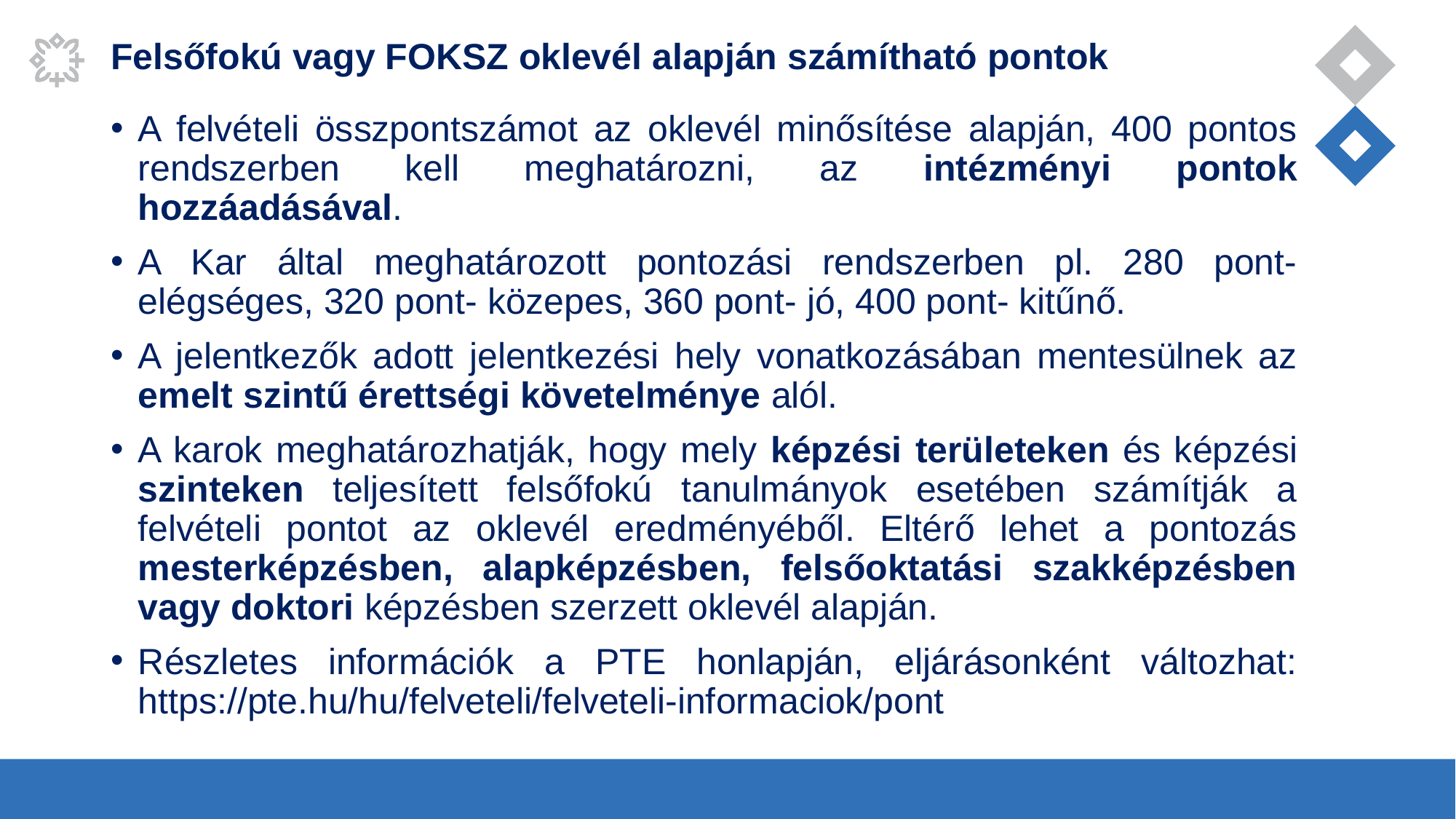

Felsőfokú vagy FOKSZ oklevél alapján számítható pontok

A felvételi összpontszámot az oklevél minősítése alapján, 400 pontos rendszerben kell meghatározni, az intézményi pontok hozzáadásával.
A Kar által meghatározott pontozási rendszerben pl. 280 pont- elégséges, 320 pont- közepes, 360 pont- jó, 400 pont- kitűnő.
A jelentkezők adott jelentkezési hely vonatkozásában mentesülnek az emelt szintű érettségi követelménye alól.
A karok meghatározhatják, hogy mely képzési területeken és képzési szinteken teljesített felsőfokú tanulmányok esetében számítják a felvételi pontot az oklevél eredményéből. Eltérő lehet a pontozás mesterképzésben, alapképzésben, felsőoktatási szakképzésben vagy doktori képzésben szerzett oklevél alapján.
Részletes információk a PTE honlapján, eljárásonként változhat: https://pte.hu/hu/felveteli/felveteli-informaciok/pont